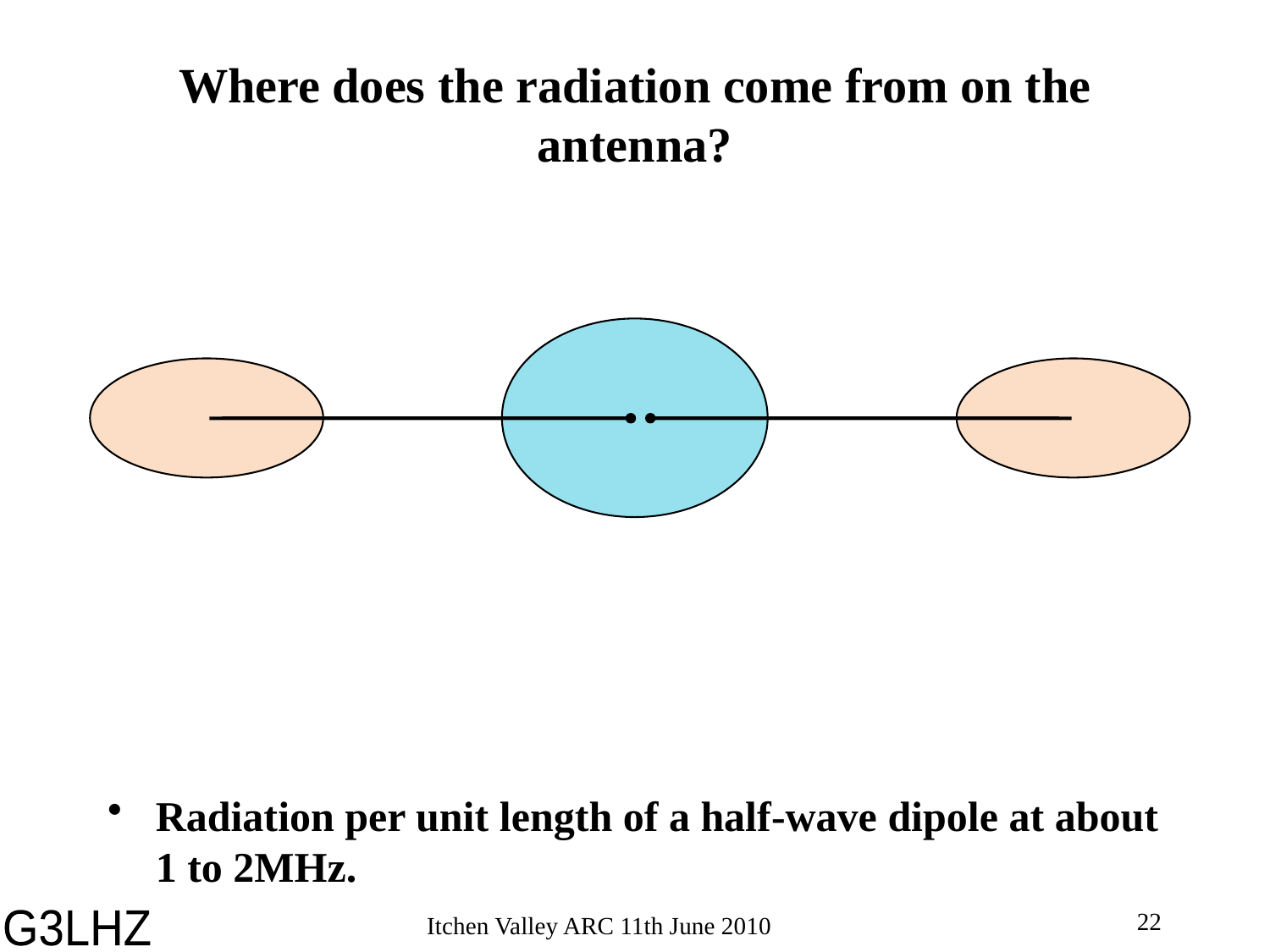

# Where does the radiation come from on the antenna?

Radiation per unit length of a half-wave dipole at about 1 to 2MHz.

22
Itchen Valley ARC 11th June 2010